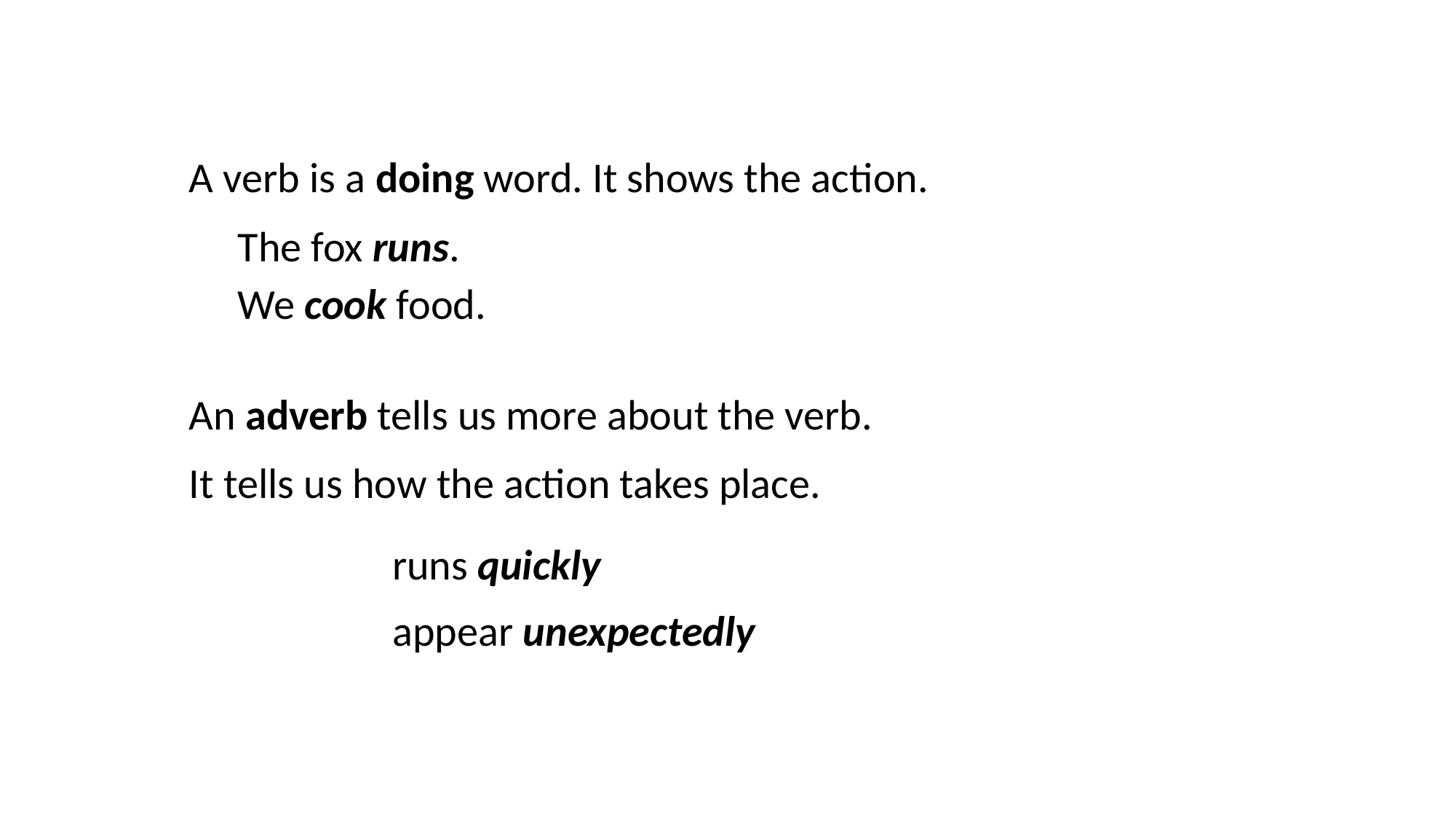

A verb is a doing word. It shows the action.

The fox runs.

We cook food.

An adverb tells us more about the verb.
It tells us how the action takes place.

runs quickly
appear unexpectedly